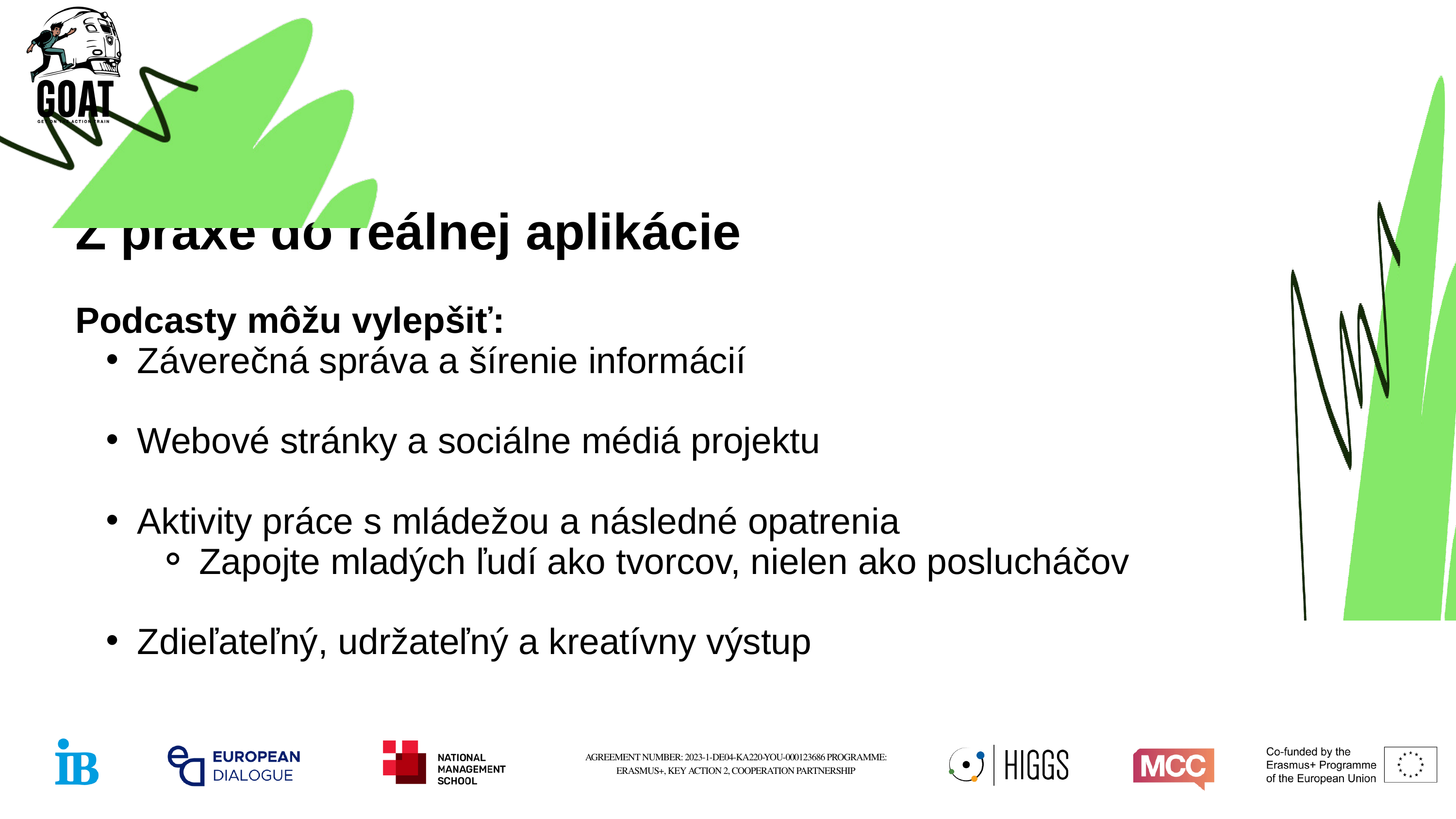

Z praxe do reálnej aplikácie

Podcasty môžu vylepšiť:
Záverečná správa a šírenie informácií

Webové stránky a sociálne médiá projektu

Aktivity práce s mládežou a následné opatrenia
Zapojte mladých ľudí ako tvorcov, nielen ako poslucháčov

Zdieľateľný, udržateľný a kreatívny výstup

AGREEMENT NUMBER: 2023-1-DE04-KA220-YOU-000123686 PROGRAMME: ERASMUS+, KEY ACTION 2, COOPERATION PARTNERSHIP